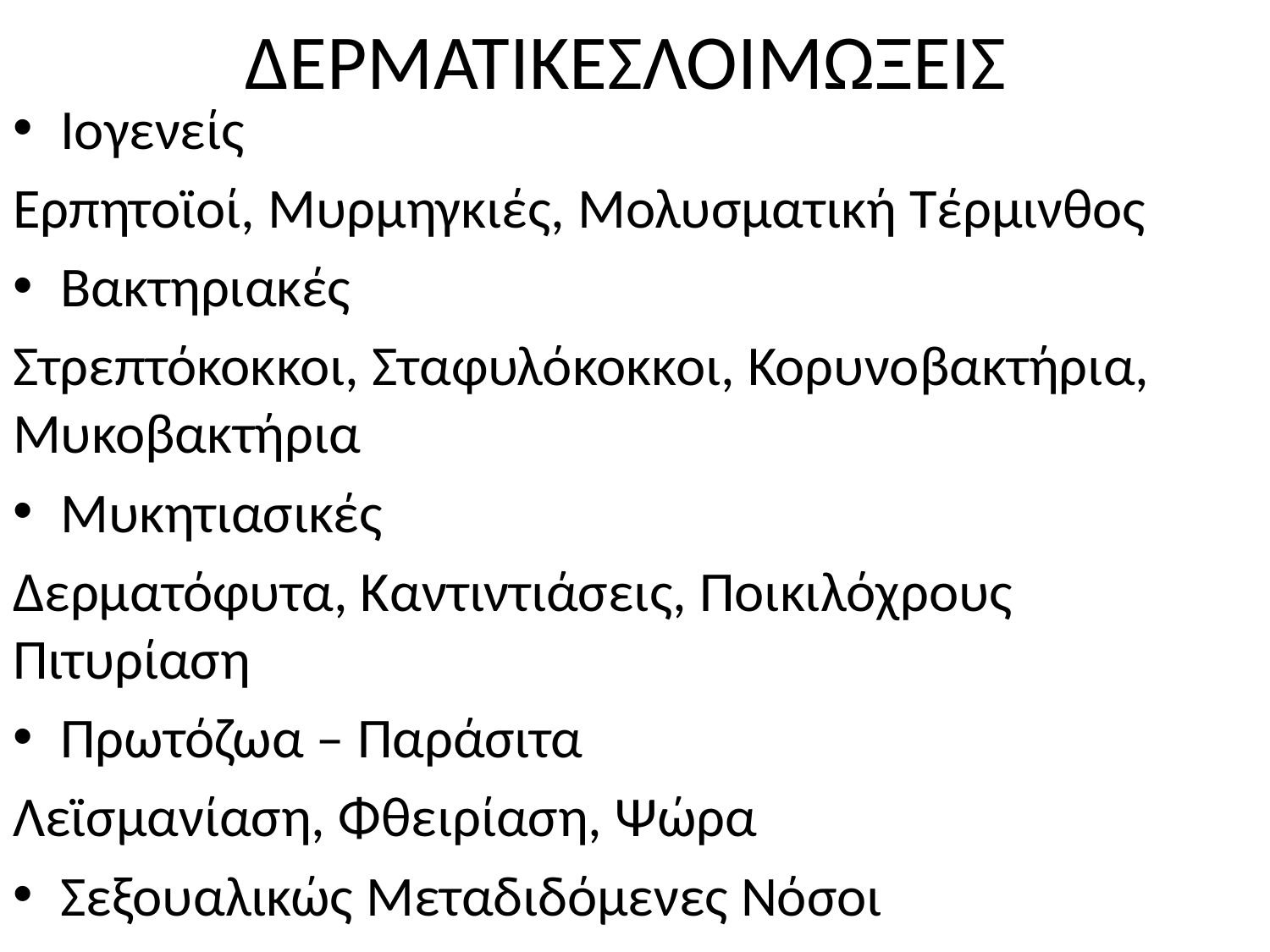

# ΔΕΡΜΑΤΙΚΕΣΛΟΙΜΩΞΕΙΣ
Ιογενείς
Ερπητοϊοί, Μυρμηγκιές, Μολυσματική Τέρμινθος
Βακτηριακές
Στρεπτόκοκκοι, Σταφυλόκοκκοι, Κορυνοβακτήρια, Μυκοβακτήρια
Μυκητιασικές
Δερματόφυτα, Καντιντιάσεις, Ποικιλόχρους Πιτυρίαση
Πρωτόζωα – Παράσιτα
Λεϊσμανίαση, Φθειρίαση, Ψώρα
Σεξουαλικώς Μεταδιδόμενες Νόσοι